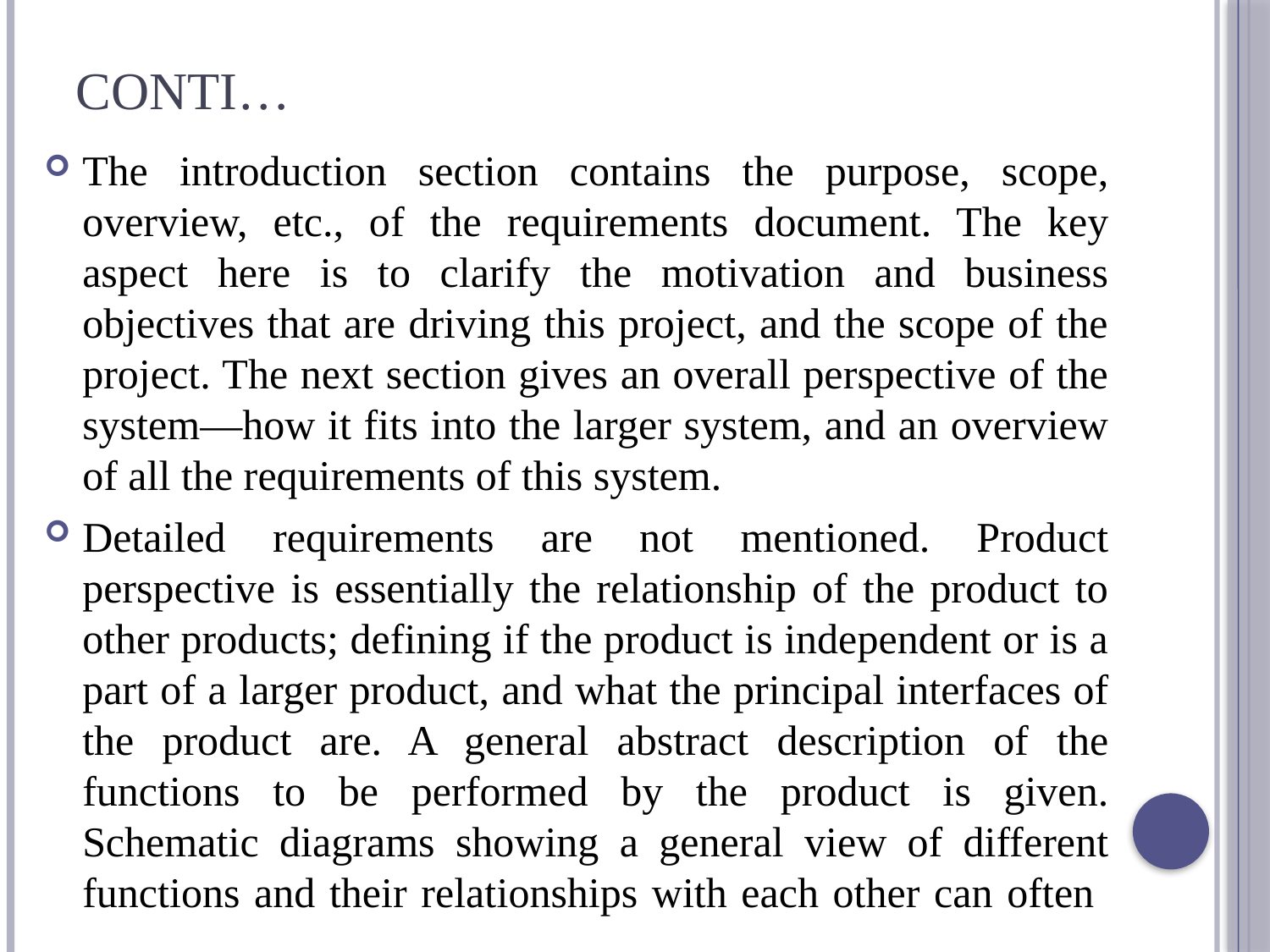

# Conti…
The introduction section contains the purpose, scope, overview, etc., of the requirements document. The key aspect here is to clarify the motivation and business objectives that are driving this project, and the scope of the project. The next section gives an overall perspective of the system—how it fits into the larger system, and an overview of all the requirements of this system.
Detailed requirements are not mentioned. Product perspective is essentially the relationship of the product to other products; defining if the product is independent or is a part of a larger product, and what the principal interfaces of the product are. A general abstract description of the functions to be performed by the product is given. Schematic diagrams showing a general view of different functions and their relationships with each other can often